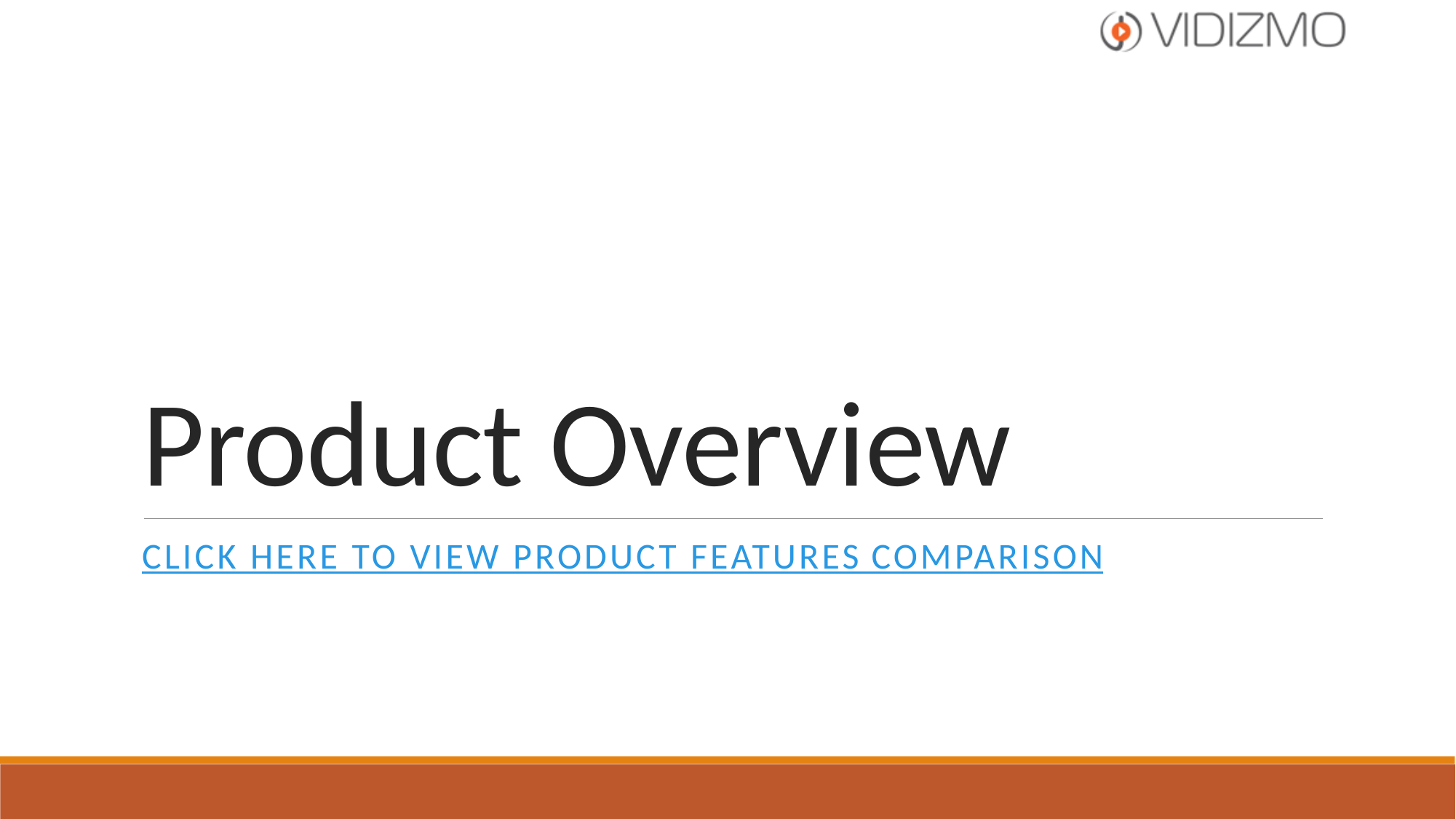

# Product Overview
Click here to view Product Features Comparison